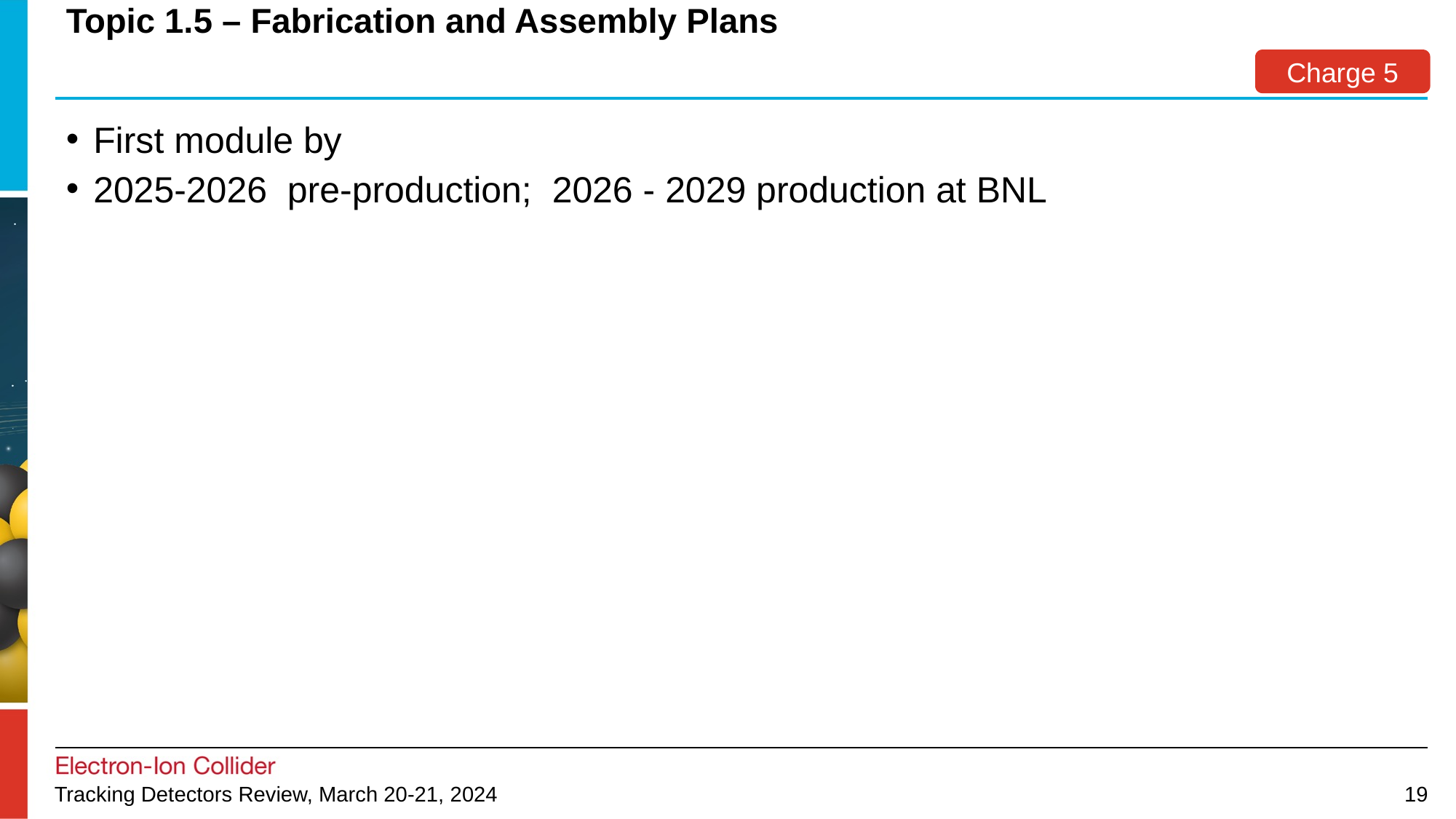

# Topic 1.5 – Fabrication and Assembly Plans
Charge 5
First module by
2025-2026  pre-production;  2026 - 2029 production at BNL